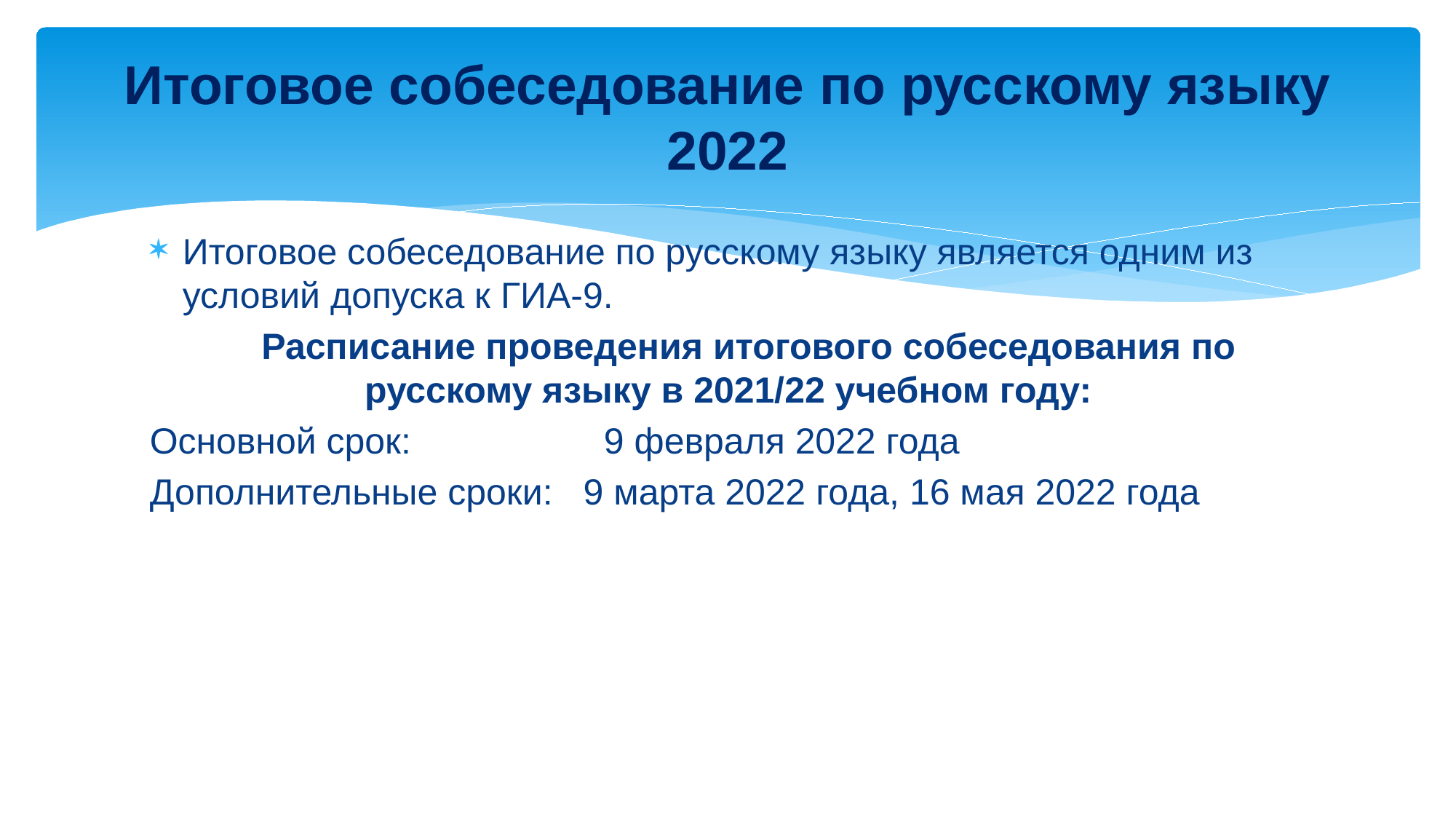

# Итоговое собеседование по русскому языку 2022
Итоговое собеседование по русскому языку является одним из условий допуска к ГИА-9.
    Расписание проведения итогового собеседования по русскому языку в 2021/22 учебном году:
Основной срок:                   9 февраля 2022 года
Дополнительные сроки:   9 марта 2022 года, 16 мая 2022 года